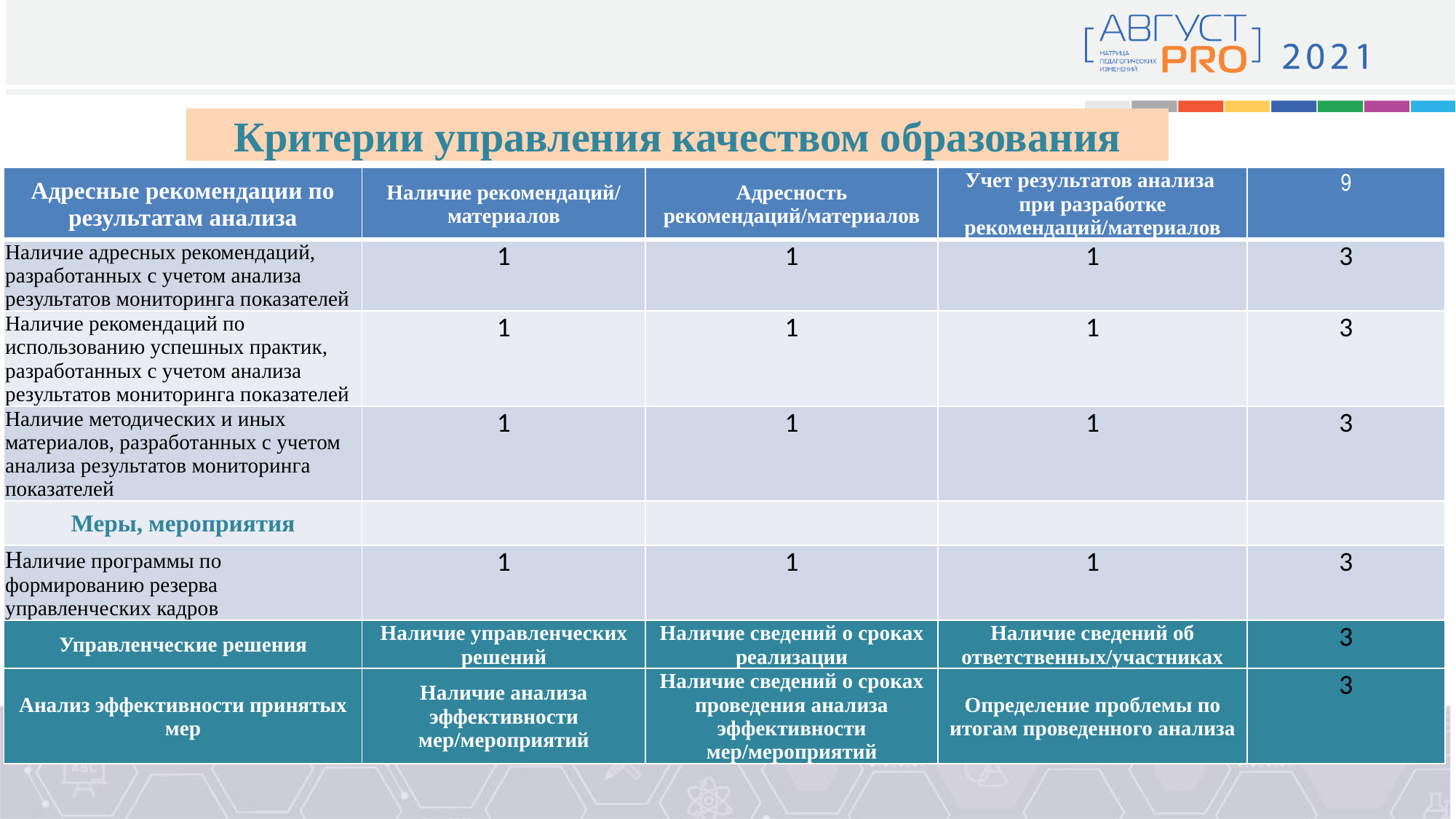

# Критерии управления качеством образования
| Адресные рекомендации по результатам анализа | Наличие рекомендаций/ материалов | Адресность рекомендаций/материалов | Учет результатов анализа при разработке рекомендаций/материалов | 9 |
| --- | --- | --- | --- | --- |
| Наличие адресных рекомендаций, разработанных с учетом анализа результатов мониторинга показателей | 1 | 1 | 1 | 3 |
| Наличие рекомендаций по использованию успешных практик, разработанных с учетом анализа результатов мониторинга показателей | 1 | 1 | 1 | 3 |
| Наличие методических и иных материалов, разработанных с учетом анализа результатов мониторинга показателей | 1 | 1 | 1 | 3 |
| Меры, мероприятия |  |  |  |  |
| Наличие программы по формированию резерва управленческих кадров | 1 | 1 | 1 | 3 |
| Управленческие решения | Наличие управленческих решений | Наличие сведений о сроках реализации | Наличие сведений об ответственных/участниках | 3 |
| Анализ эффективности принятых мер | Наличие анализа эффективности мер/мероприятий | Наличие сведений о сроках проведения анализа эффективности мер/мероприятий | Определение проблемы по итогам проведенного анализа | 3 |